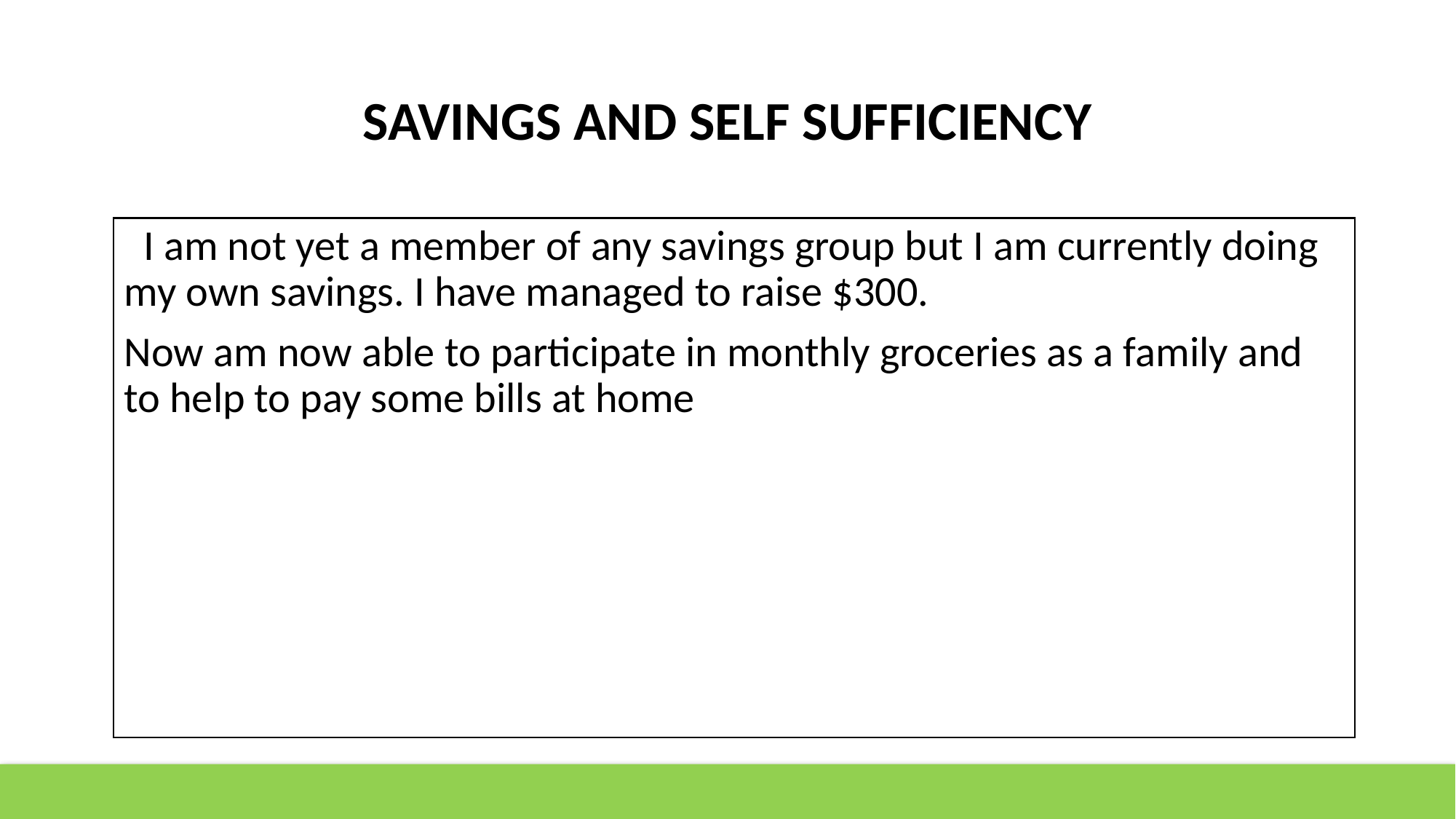

# SAVINGS AND SELF SUFFICIENCY
  I am not yet a member of any savings group but I am currently doing my own savings. I have managed to raise $300.
Now am now able to participate in monthly groceries as a family and to help to pay some bills at home